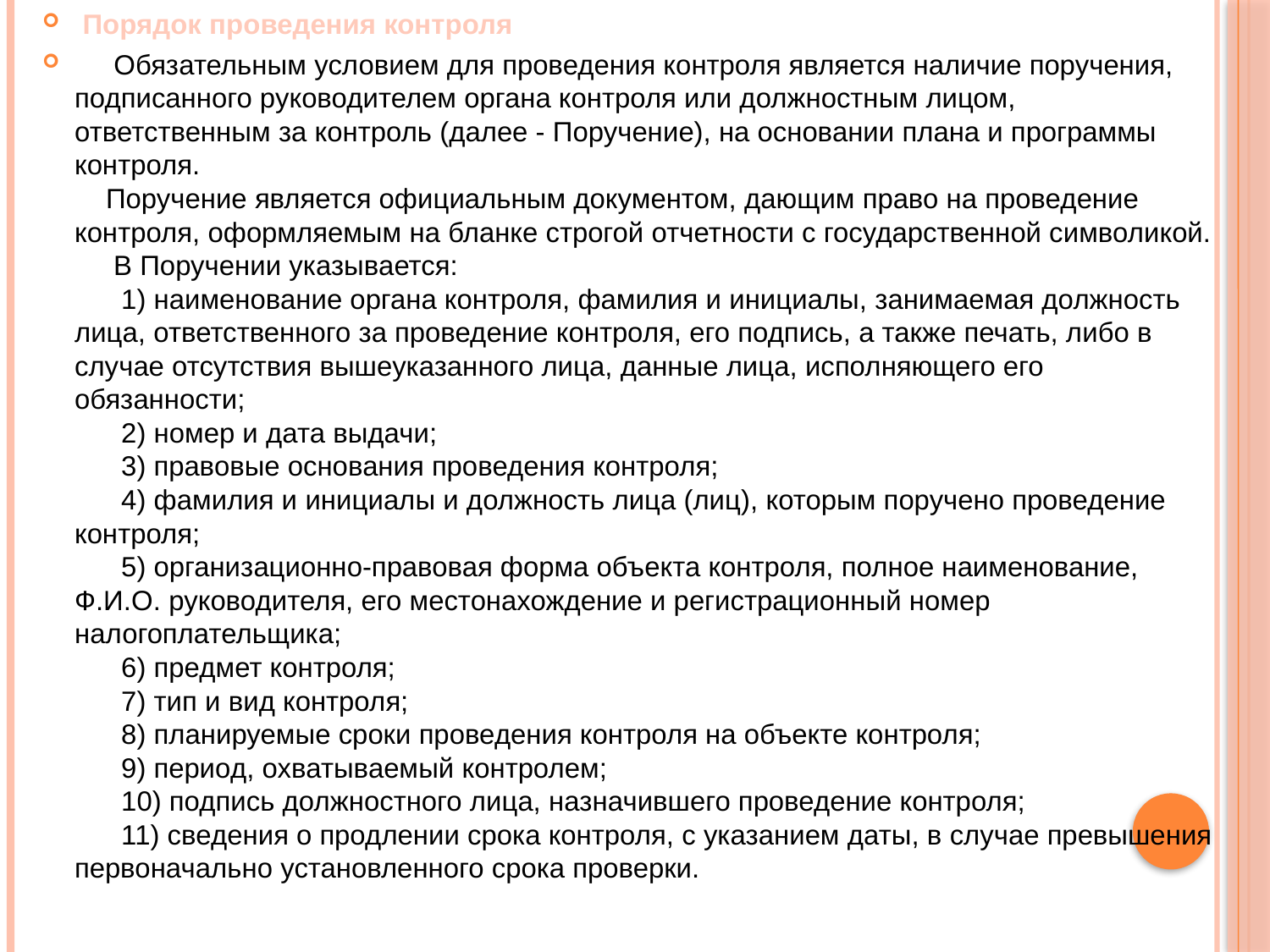

Порядок проведения контроля
     Обязательным условием для проведения контроля является наличие поручения, подписанного руководителем органа контроля или должностным лицом, ответственным за контроль (далее - Поручение), на основании плана и программы контроля.
    Поручение является официальным документом, дающим право на проведение контроля, оформляемым на бланке строгой отчетности с государственной символикой.
     В Поручении указывается:
      1) наименование органа контроля, фамилия и инициалы, занимаемая должность лица, ответственного за проведение контроля, его подпись, а также печать, либо в случае отсутствия вышеуказанного лица, данные лица, исполняющего его обязанности;
      2) номер и дата выдачи;
      3) правовые основания проведения контроля;
      4) фамилия и инициалы и должность лица (лиц), которым поручено проведение контроля;
      5) организационно-правовая форма объекта контроля, полное наименование, Ф.И.О. руководителя, его местонахождение и регистрационный номер налогоплательщика;
      6) предмет контроля;
      7) тип и вид контроля;
      8) планируемые сроки проведения контроля на объекте контроля;
      9) период, охватываемый контролем;
      10) подпись должностного лица, назначившего проведение контроля;
      11) сведения о продлении срока контроля, с указанием даты, в случае превышения первоначально установленного срока проверки.